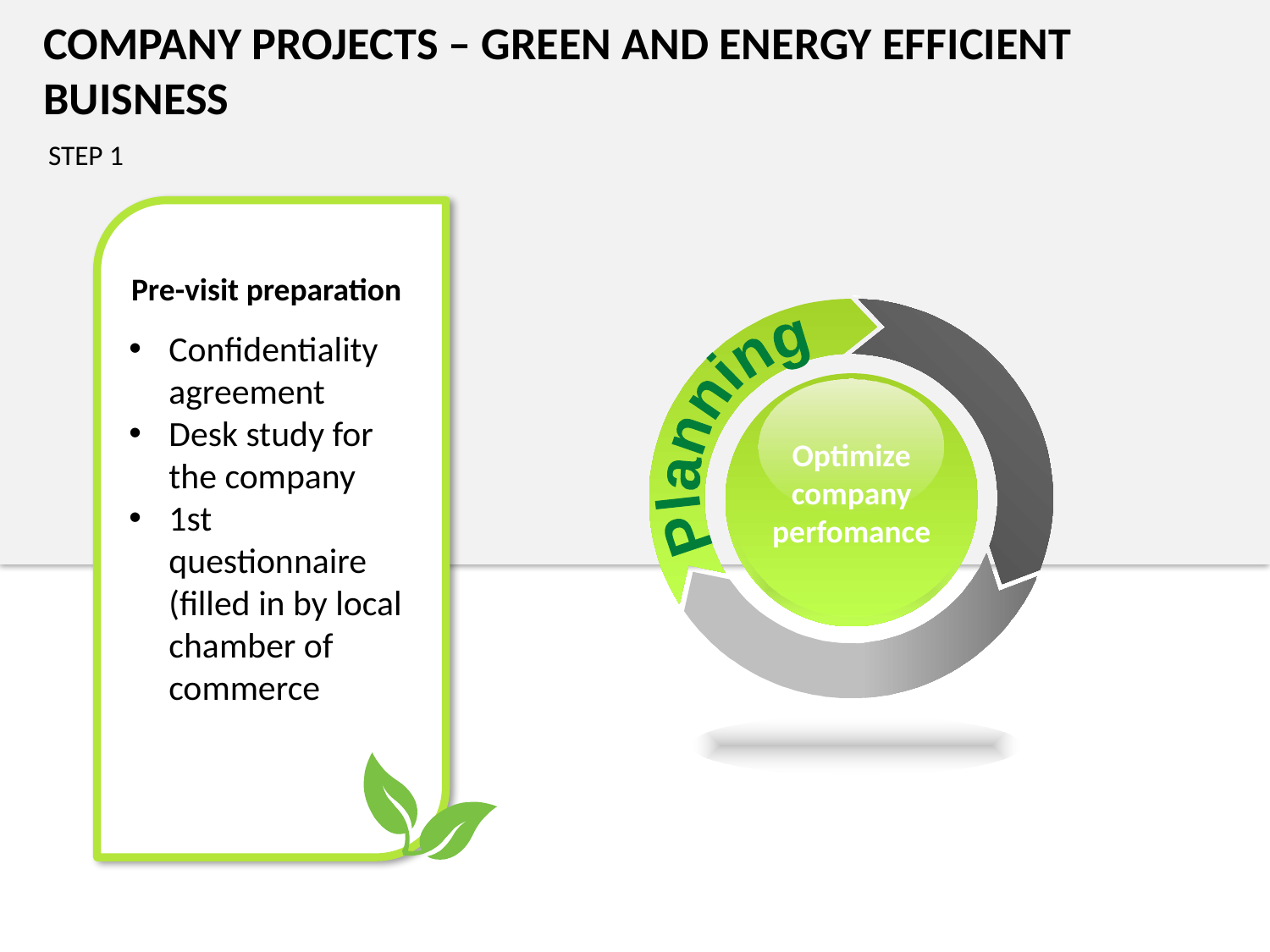

COMPANY PROJECTS – GREEN AND ENERGY EFFICIENT BUISNESS
STEP 1

Pre-visit preparation

Confidentiality agreement
Desk study for the company
1st questionnaire (filled in by local chamber of commerce
Planning

Optimize company perfomance